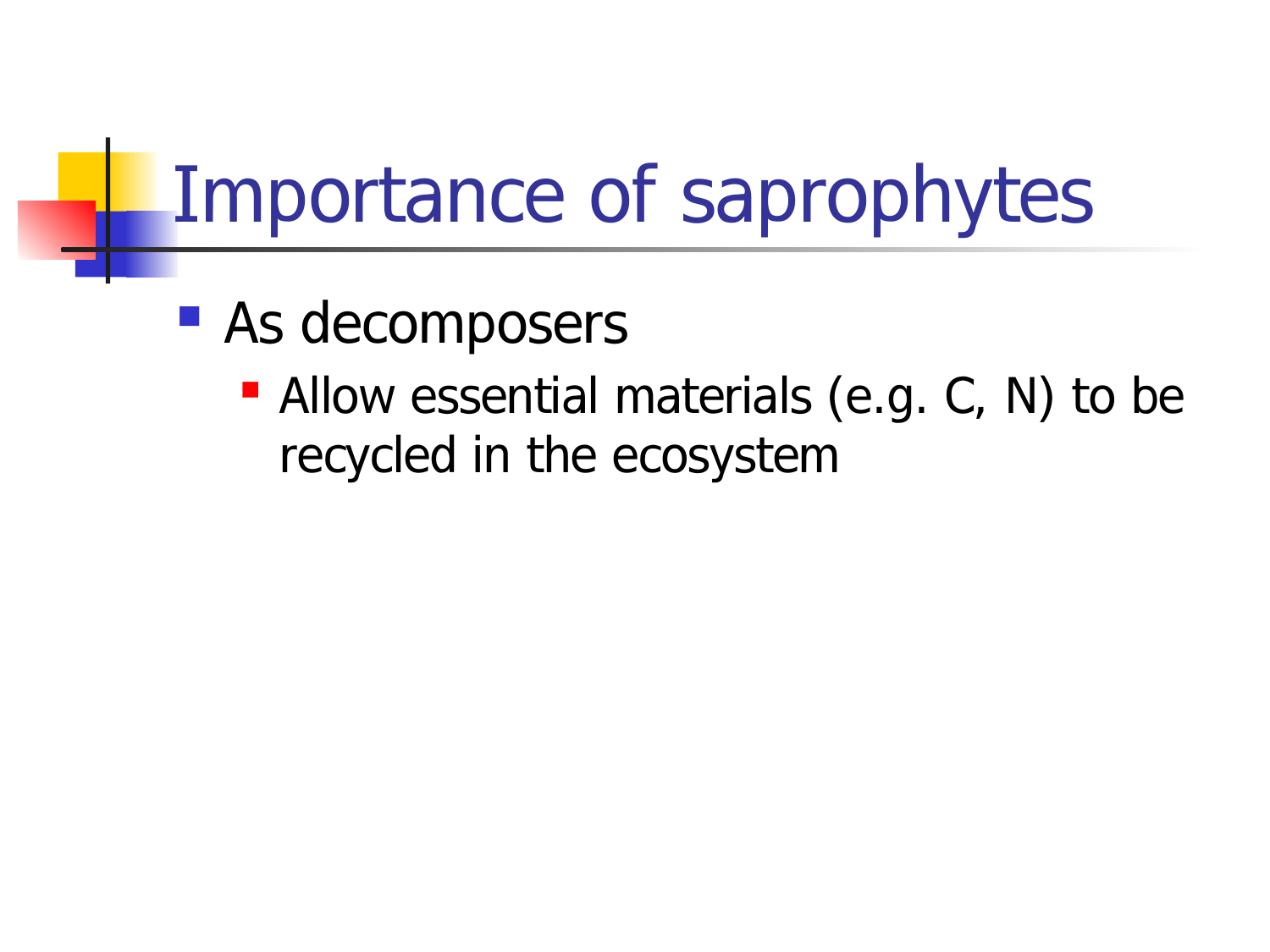

# Importance of saprophytes
As decomposers
Allow essential materials (e.g. C, N) to be recycled in the ecosystem